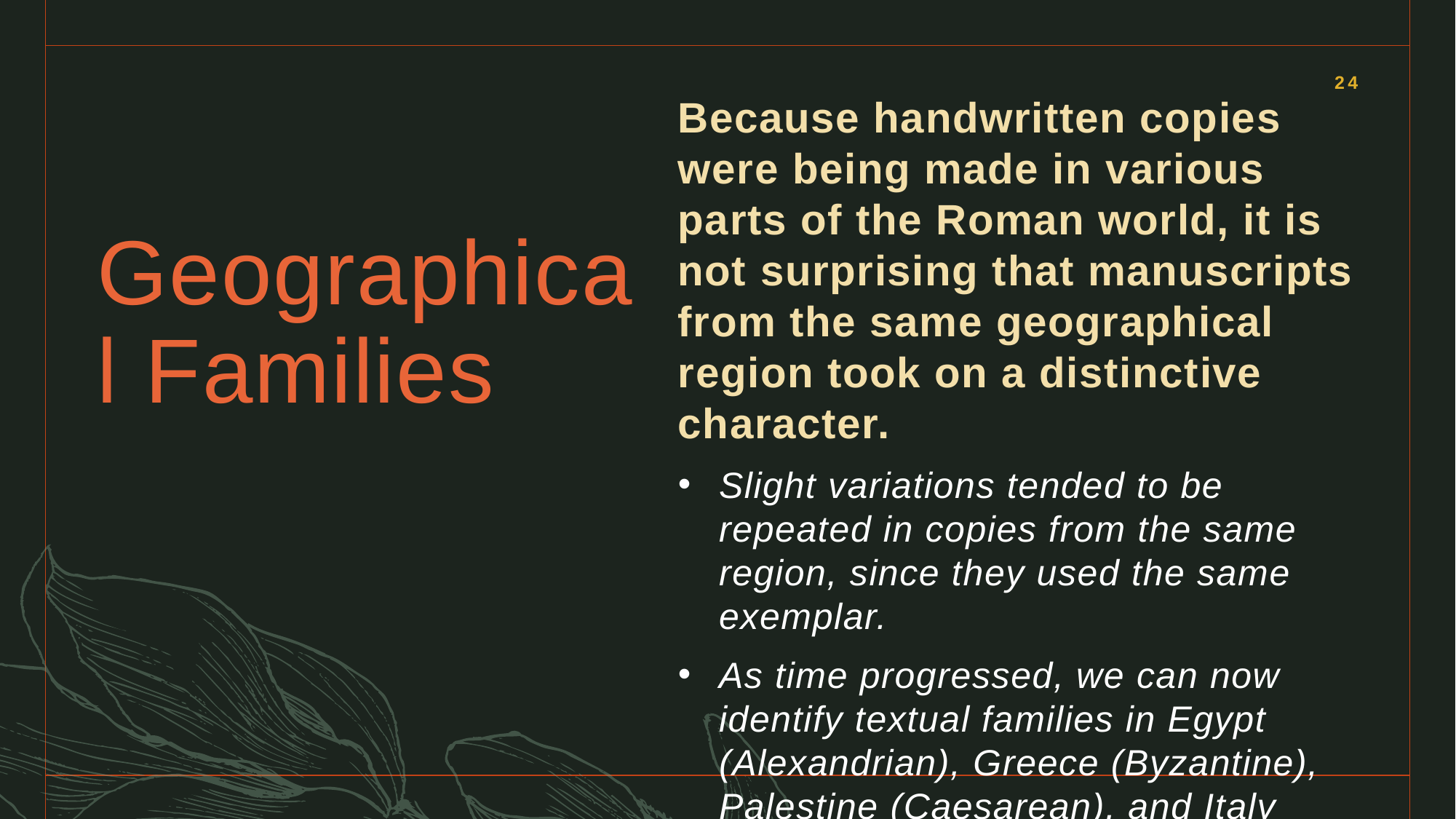

24
Because handwritten copies were being made in various parts of the Roman world, it is not surprising that manuscripts from the same geographical region took on a distinctive character.
Slight variations tended to be repeated in copies from the same region, since they used the same exemplar.
As time progressed, we can now identify textual families in Egypt (Alexandrian), Greece (Byzantine), Palestine (Caesarean), and Italy (Western).

# Geographical Families